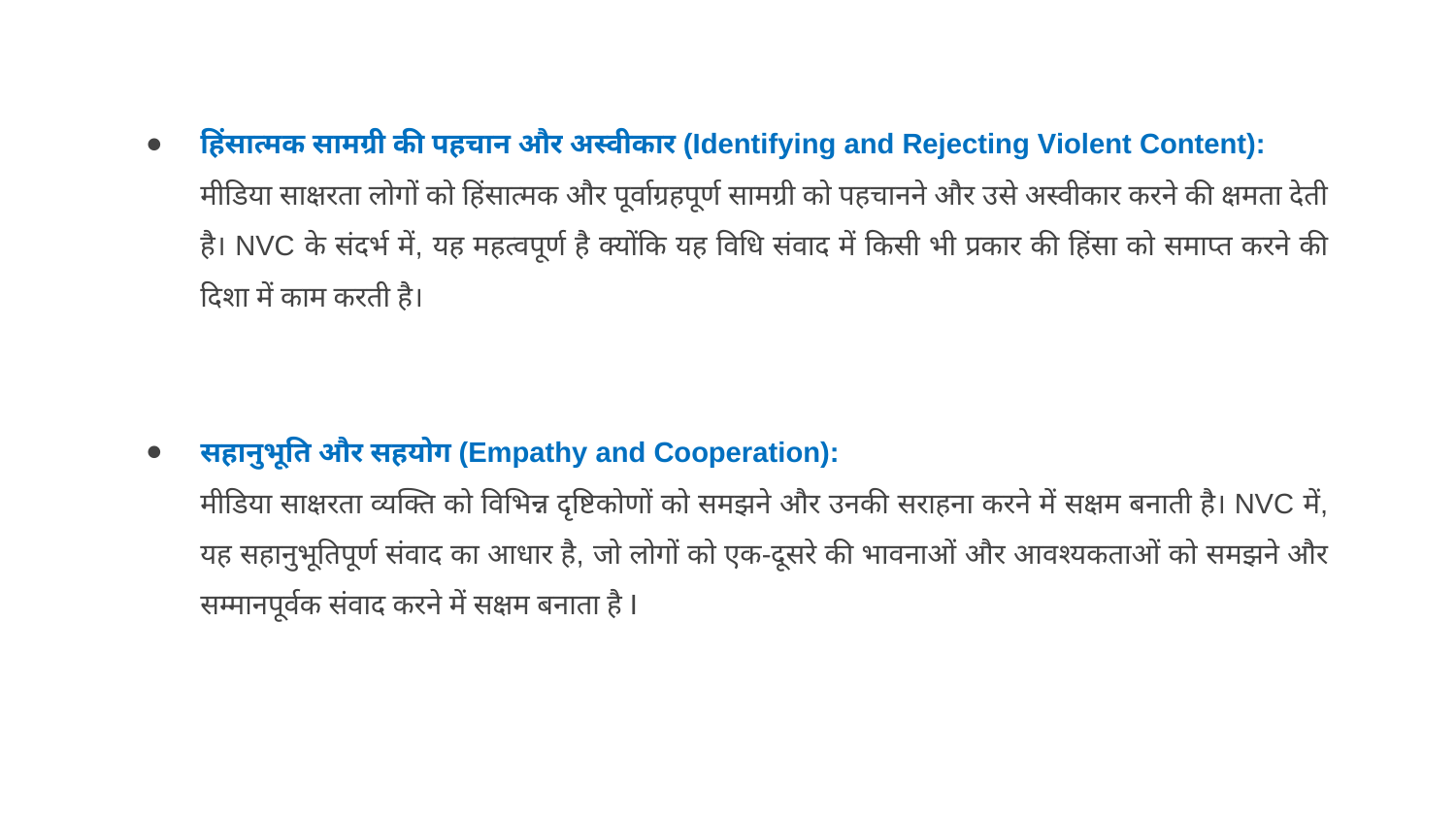

हिंसात्मक सामग्री की पहचान और अस्वीकार (Identifying and Rejecting Violent Content):
	मीडिया साक्षरता लोगों को हिंसात्मक और पूर्वाग्रहपूर्ण सामग्री को पहचानने और उसे अस्वीकार करने की क्षमता देती है। NVC के संदर्भ में, यह महत्वपूर्ण है क्योंकि यह विधि संवाद में किसी भी प्रकार की हिंसा को समाप्त करने की दिशा में काम करती है।

सहानुभूति और सहयोग (Empathy and Cooperation):
	मीडिया साक्षरता व्यक्ति को विभिन्न दृष्टिकोणों को समझने और उनकी सराहना करने में सक्षम बनाती है। NVC में, यह सहानुभूतिपूर्ण संवाद का आधार है, जो लोगों को एक-दूसरे की भावनाओं और आवश्यकताओं को समझने और सम्मानपूर्वक संवाद करने में सक्षम बनाता है I